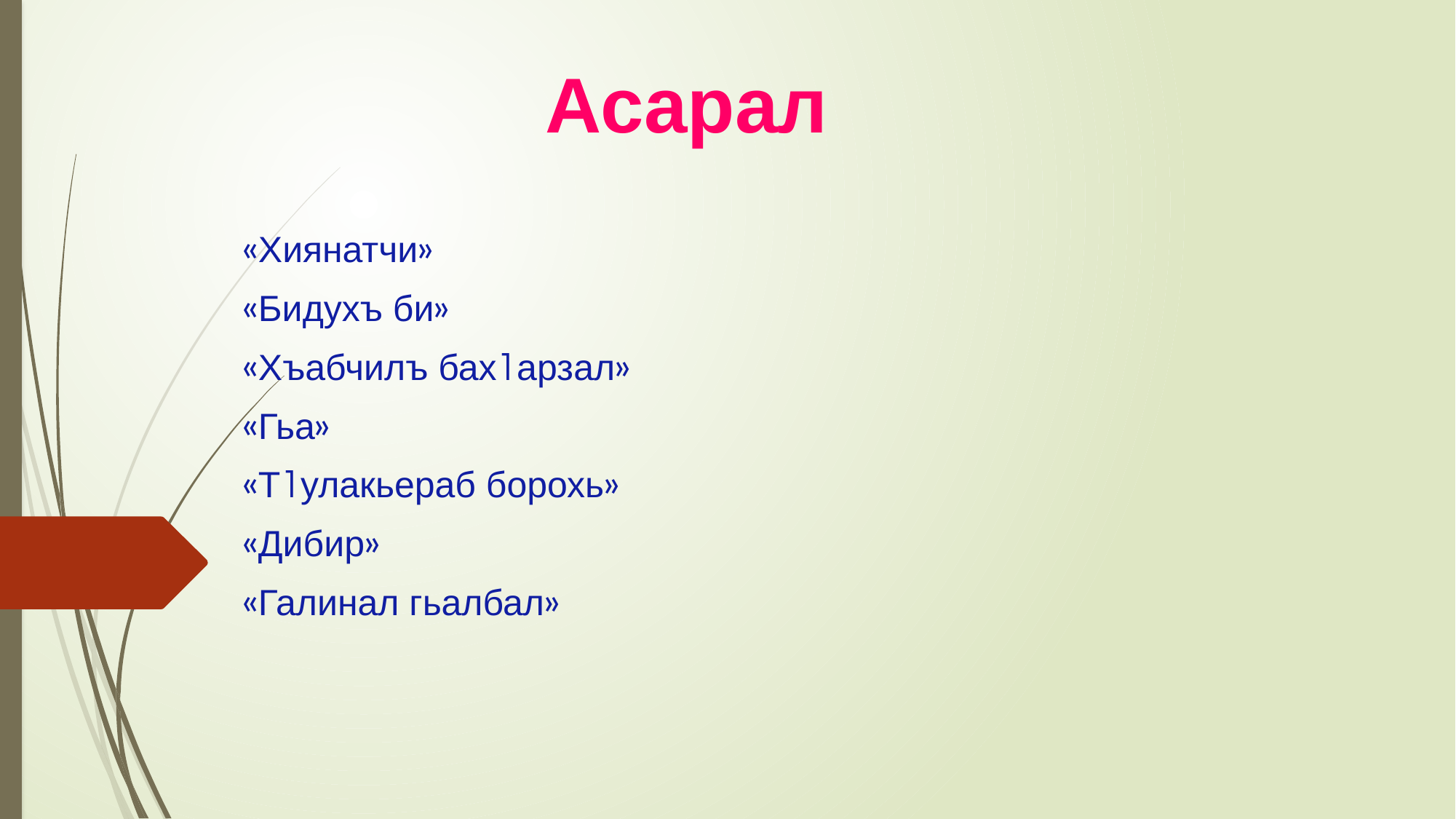

# Асарал
«Хиянатчи»
«Бидухъ би»
«Хъабчилъ бах1арзал»
«Гьа»
«Т1улакьераб борохь»
«Дибир»
«Галинал гьалбал»